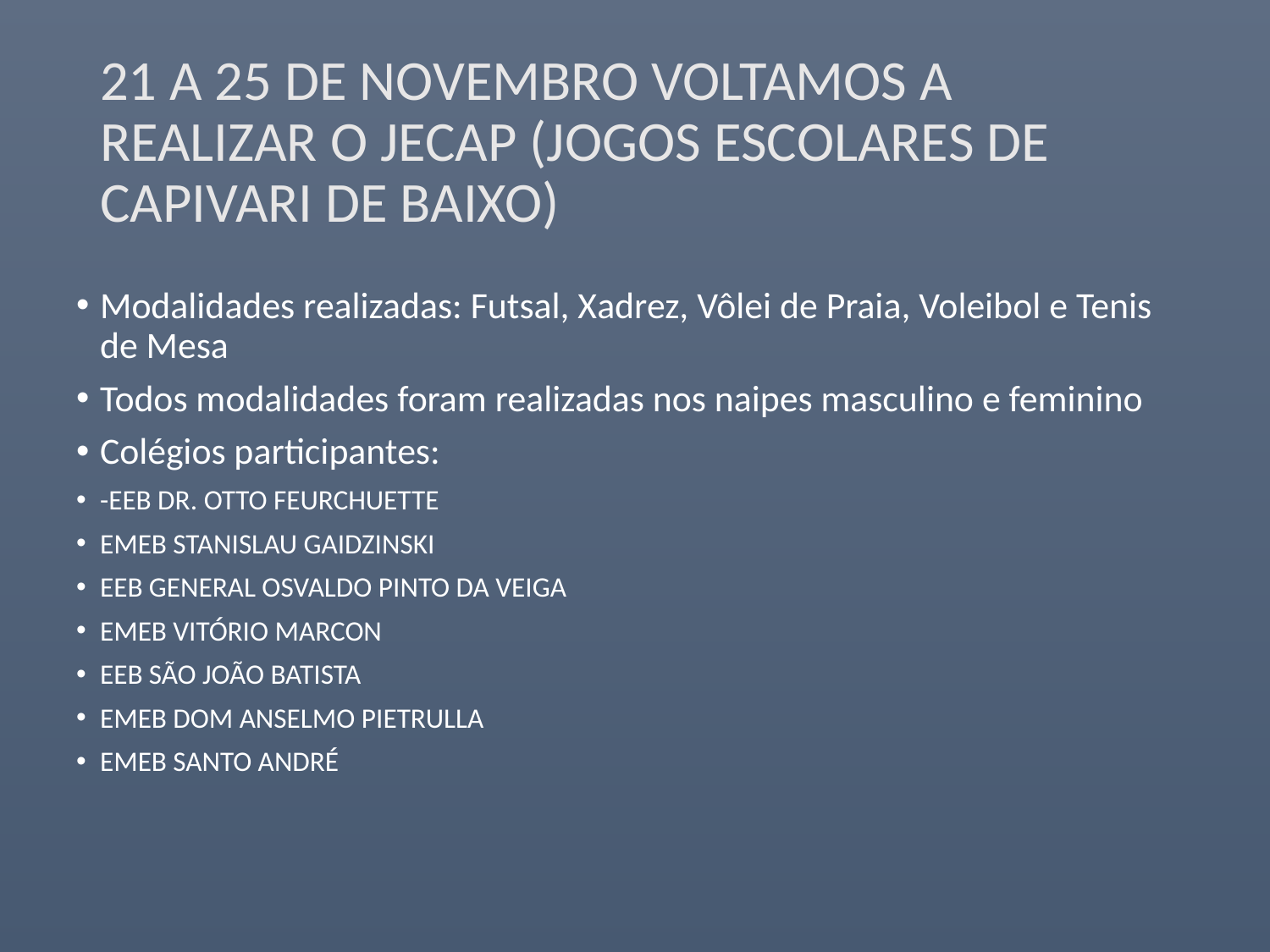

# 21 A 25 DE NOVEMBRO VOLTAMOS A REALIZAR O JECAP (JOGOS ESCOLARES DE CAPIVARI DE BAIXO)

Modalidades realizadas: Futsal, Xadrez, Vôlei de Praia, Voleibol e Tenis de Mesa
Todos modalidades foram realizadas nos naipes masculino e feminino
Colégios participantes:
-EEB DR. OTTO FEURCHUETTE
EMEB STANISLAU GAIDZINSKI
EEB GENERAL OSVALDO PINTO DA VEIGA
EMEB VITÓRIO MARCON
EEB SÃO JOÃO BATISTA
EMEB DOM ANSELMO PIETRULLA
EMEB SANTO ANDRÉ